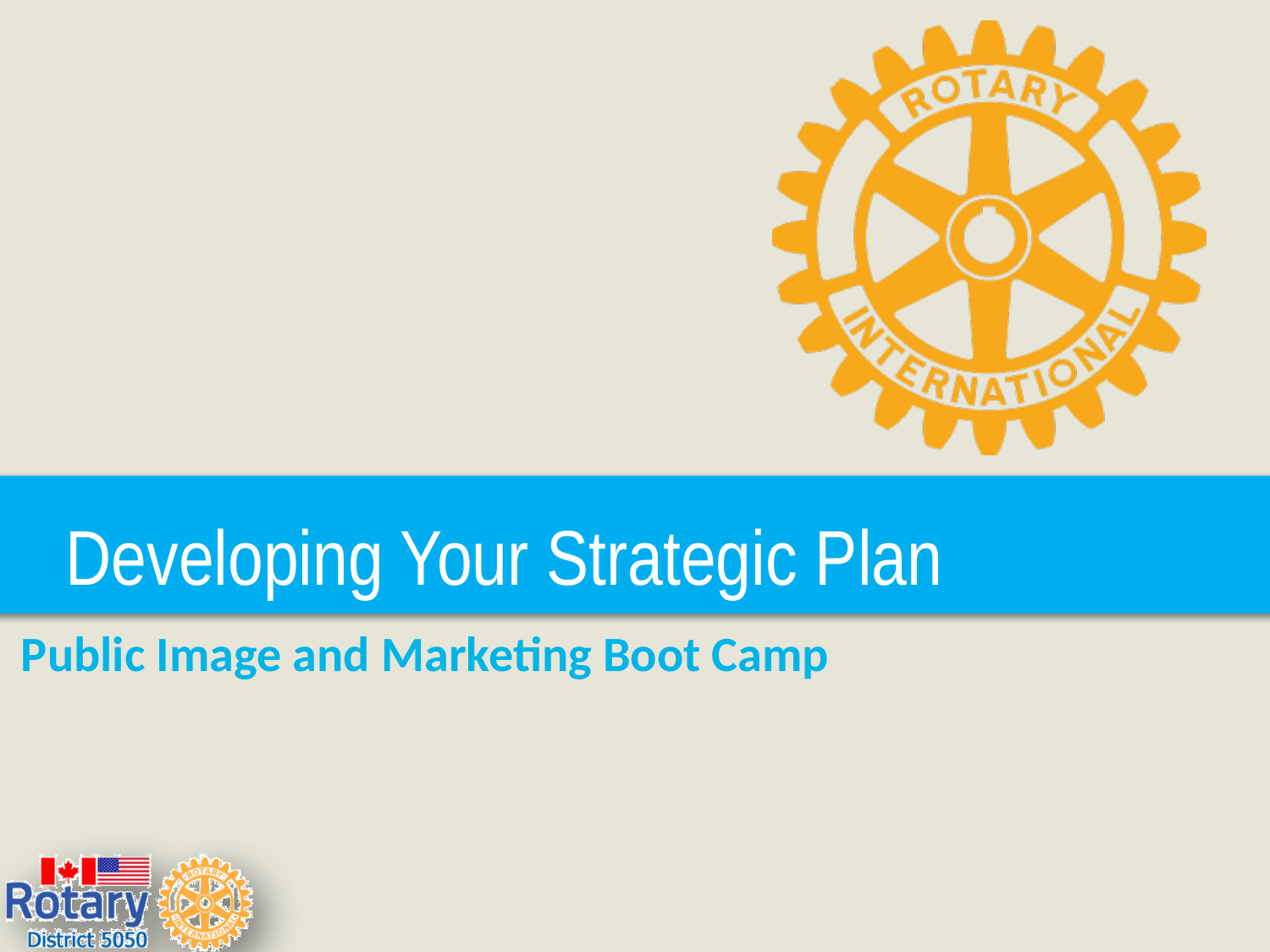

# Developing Your Strategic Plan
Developing Your Strategic Plan
Public Image and Marketing Boot Camp